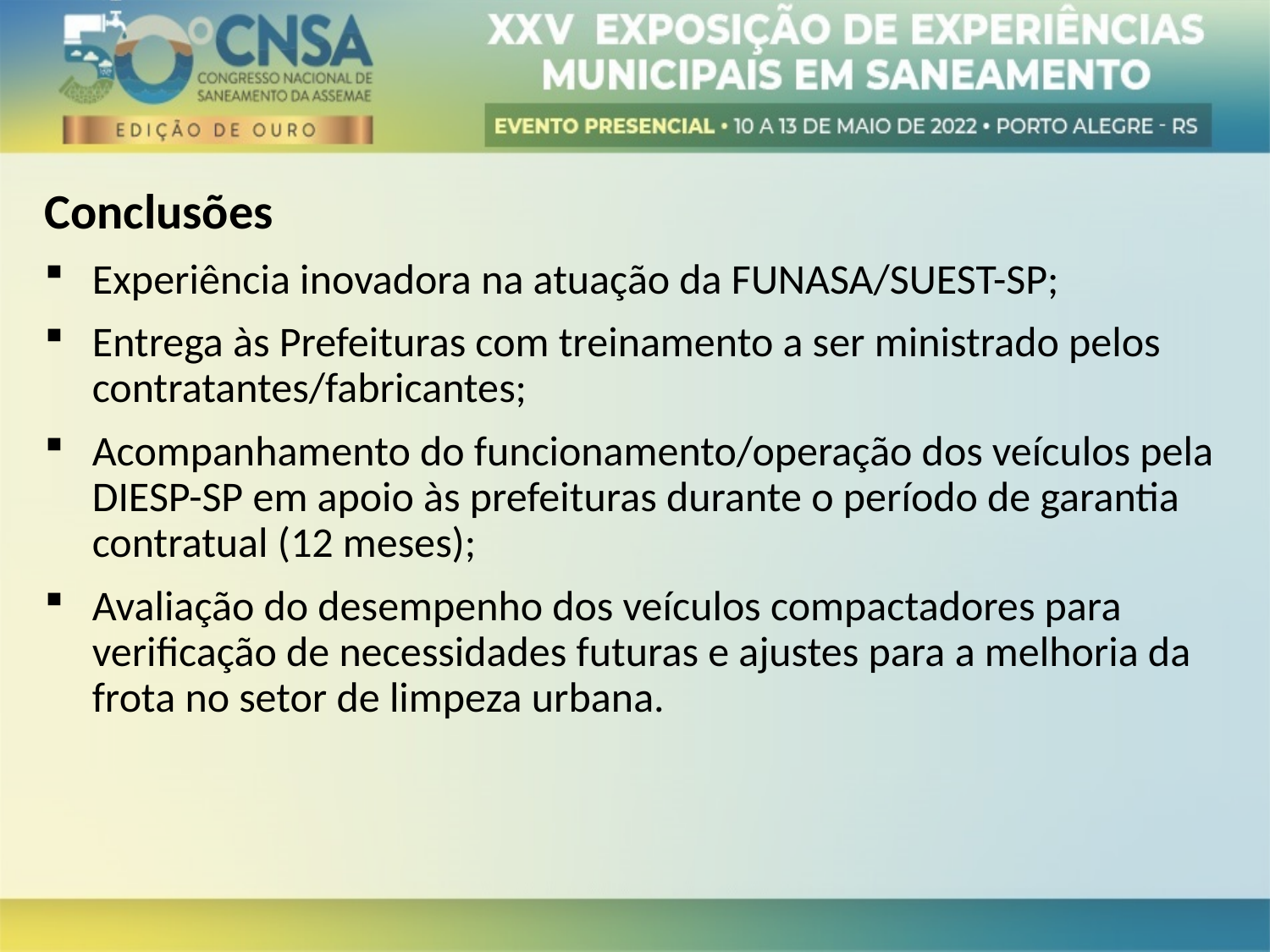

Conclusões
Experiência inovadora na atuação da FUNASA/SUEST-SP;
Entrega às Prefeituras com treinamento a ser ministrado pelos contratantes/fabricantes;
Acompanhamento do funcionamento/operação dos veículos pela DIESP-SP em apoio às prefeituras durante o período de garantia contratual (12 meses);
Avaliação do desempenho dos veículos compactadores para verificação de necessidades futuras e ajustes para a melhoria da frota no setor de limpeza urbana.